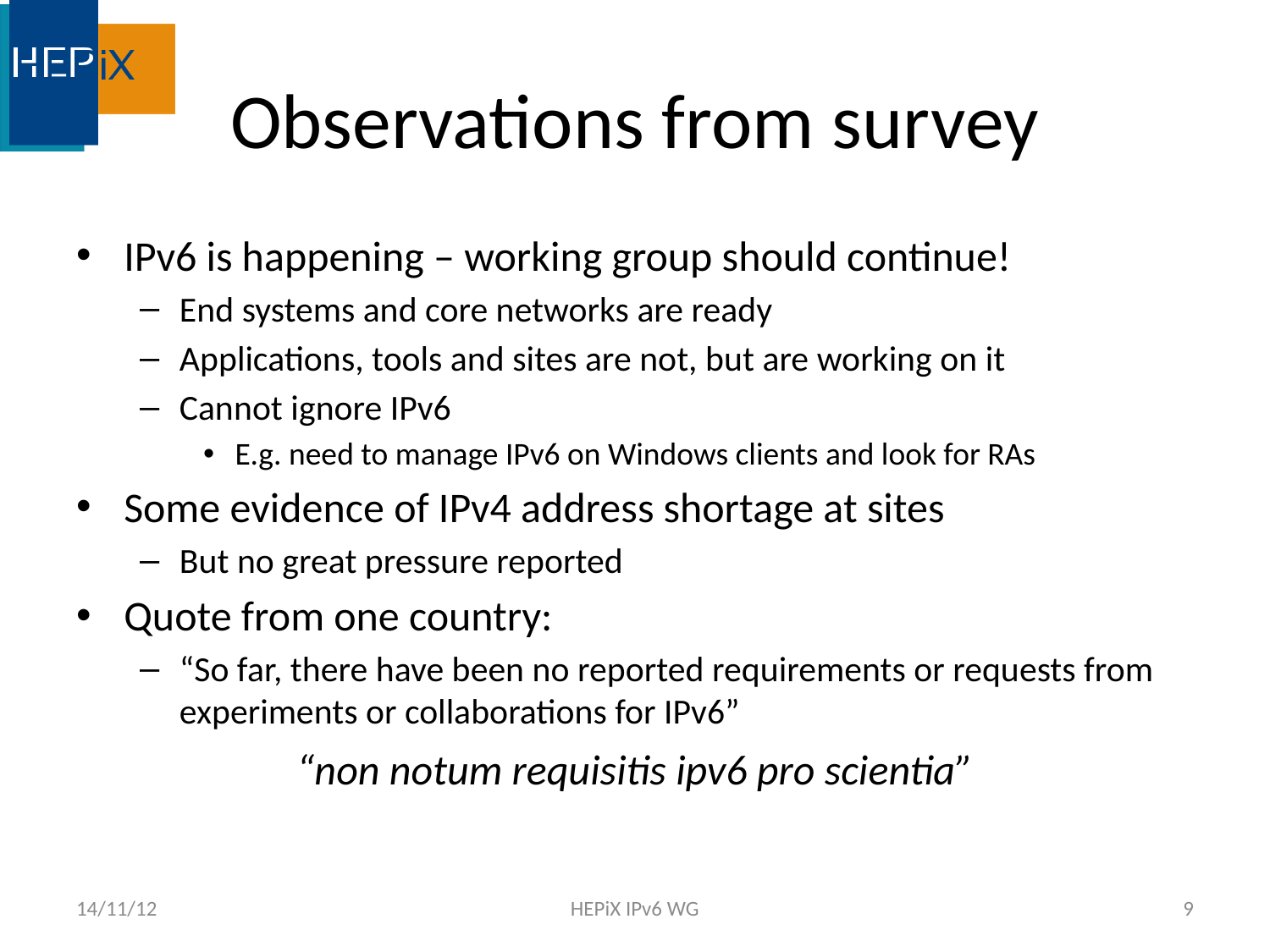

# Observations from survey
IPv6 is happening – working group should continue!
End systems and core networks are ready
Applications, tools and sites are not, but are working on it
Cannot ignore IPv6
E.g. need to manage IPv6 on Windows clients and look for RAs
Some evidence of IPv4 address shortage at sites
But no great pressure reported
Quote from one country:
“So far, there have been no reported requirements or requests from experiments or collaborations for IPv6”
“non notum requisitis ipv6 pro scientia”
14/11/12
HEPiX IPv6 WG
9